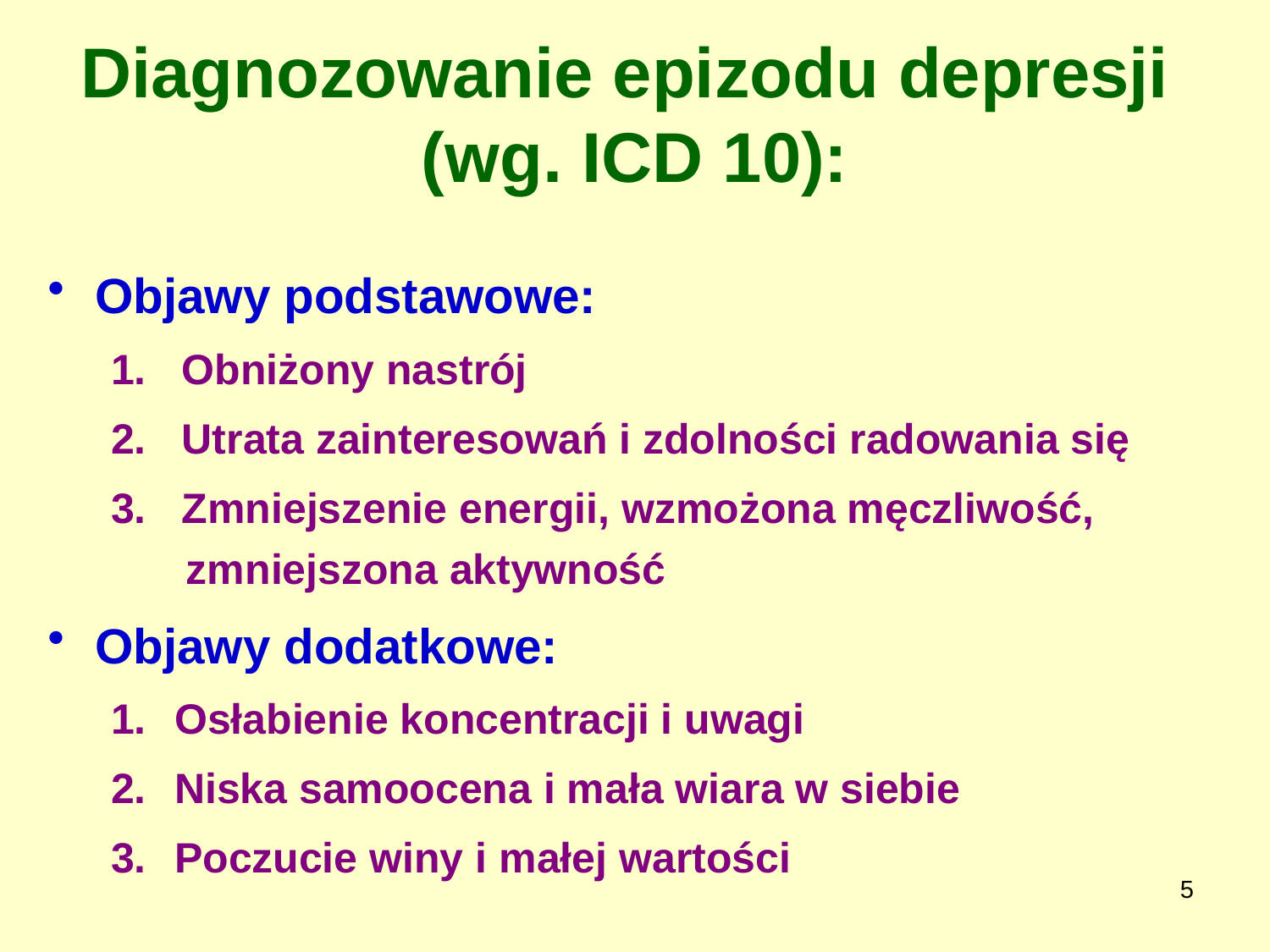

# Diagnozowanie epizodu depresji (wg. ICD 10):
Objawy podstawowe:
1.   Obniżony nastrój
2.   Utrata zainteresowań i zdolności radowania się
3.   Zmniejszenie energii, wzmożona męczliwość,
   zmniejszona aktywność
Objawy dodatkowe:
Osłabienie koncentracji i uwagi
Niska samoocena i mała wiara w siebie
Poczucie winy i małej wartości

5